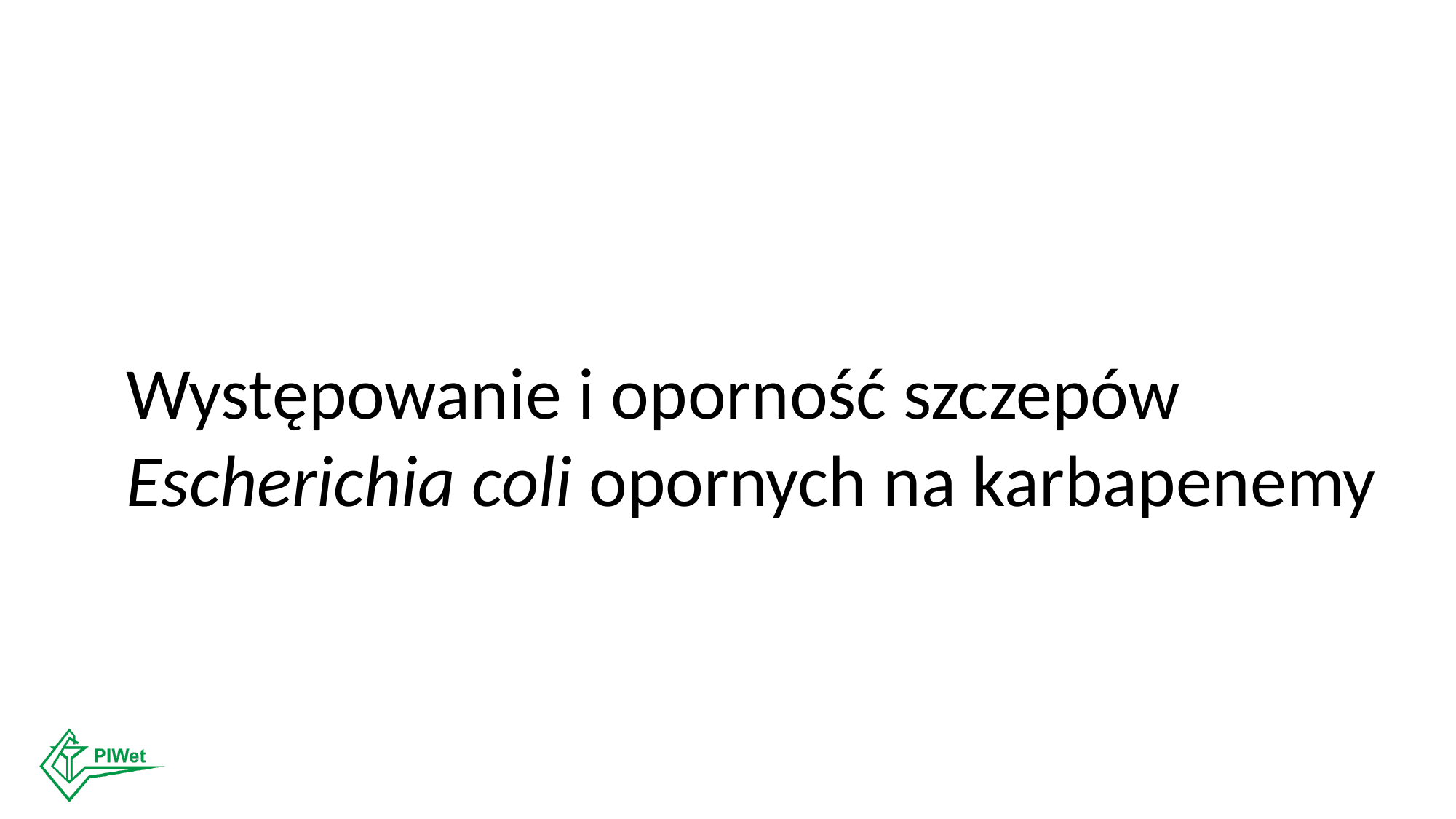

Występowanie i oporność szczepów Escherichia coli opornych na karbapenemy